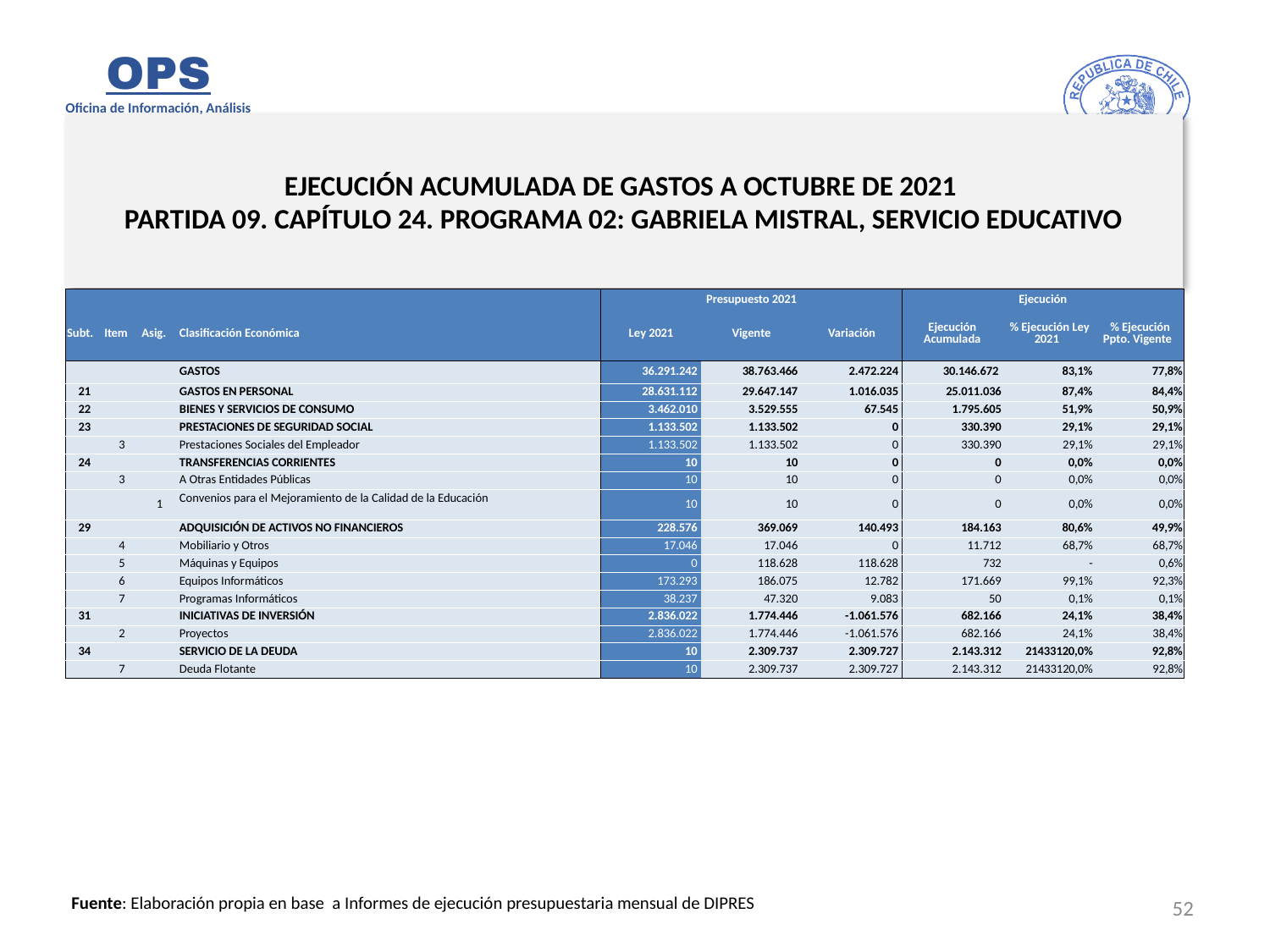

# EJECUCIÓN ACUMULADA DE GASTOS A OCTUBRE DE 2021 PARTIDA 09. CAPÍTULO 24. PROGRAMA 02: GABRIELA MISTRAL, SERVICIO EDUCATIVO
en miles de pesos 2021
|  |  |  |  | Presupuesto 2021 |  |  | Ejecución |  |  |
| --- | --- | --- | --- | --- | --- | --- | --- | --- | --- |
| Subt. | Item | Asig. | Clasificación Económica | Ley 2021 | Vigente | Variación | Ejecución Acumulada | % Ejecución Ley 2021 | % Ejecución Ppto. Vigente |
|  |  |  | GASTOS | 36.291.242 | 38.763.466 | 2.472.224 | 30.146.672 | 83,1% | 77,8% |
| 21 |  |  | GASTOS EN PERSONAL | 28.631.112 | 29.647.147 | 1.016.035 | 25.011.036 | 87,4% | 84,4% |
| 22 |  |  | BIENES Y SERVICIOS DE CONSUMO | 3.462.010 | 3.529.555 | 67.545 | 1.795.605 | 51,9% | 50,9% |
| 23 |  |  | PRESTACIONES DE SEGURIDAD SOCIAL | 1.133.502 | 1.133.502 | 0 | 330.390 | 29,1% | 29,1% |
|  | 3 |  | Prestaciones Sociales del Empleador | 1.133.502 | 1.133.502 | 0 | 330.390 | 29,1% | 29,1% |
| 24 |  |  | TRANSFERENCIAS CORRIENTES | 10 | 10 | 0 | 0 | 0,0% | 0,0% |
|  | 3 |  | A Otras Entidades Públicas | 10 | 10 | 0 | 0 | 0,0% | 0,0% |
|  |  | 1 | Convenios para el Mejoramiento de la Calidad de la Educación | 10 | 10 | 0 | 0 | 0,0% | 0,0% |
| 29 |  |  | ADQUISICIÓN DE ACTIVOS NO FINANCIEROS | 228.576 | 369.069 | 140.493 | 184.163 | 80,6% | 49,9% |
|  | 4 |  | Mobiliario y Otros | 17.046 | 17.046 | 0 | 11.712 | 68,7% | 68,7% |
|  | 5 |  | Máquinas y Equipos | 0 | 118.628 | 118.628 | 732 | - | 0,6% |
|  | 6 |  | Equipos Informáticos | 173.293 | 186.075 | 12.782 | 171.669 | 99,1% | 92,3% |
|  | 7 |  | Programas Informáticos | 38.237 | 47.320 | 9.083 | 50 | 0,1% | 0,1% |
| 31 |  |  | INICIATIVAS DE INVERSIÓN | 2.836.022 | 1.774.446 | -1.061.576 | 682.166 | 24,1% | 38,4% |
|  | 2 |  | Proyectos | 2.836.022 | 1.774.446 | -1.061.576 | 682.166 | 24,1% | 38,4% |
| 34 |  |  | SERVICIO DE LA DEUDA | 10 | 2.309.737 | 2.309.727 | 2.143.312 | 21433120,0% | 92,8% |
|  | 7 |  | Deuda Flotante | 10 | 2.309.737 | 2.309.727 | 2.143.312 | 21433120,0% | 92,8% |
52